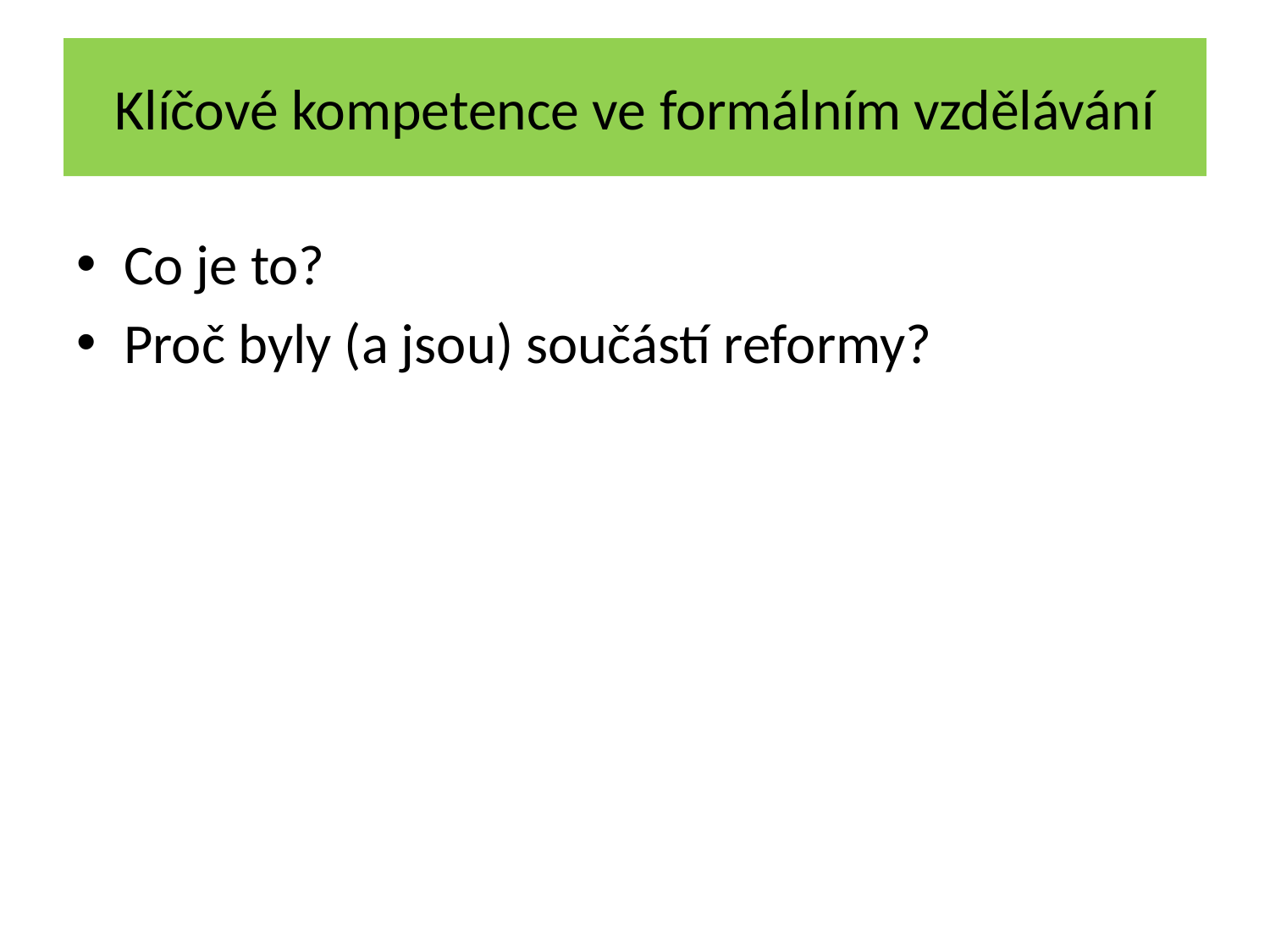

# Klíčové kompetence ve formálním vzdělávání
Co je to?
Proč byly (a jsou) součástí reformy?